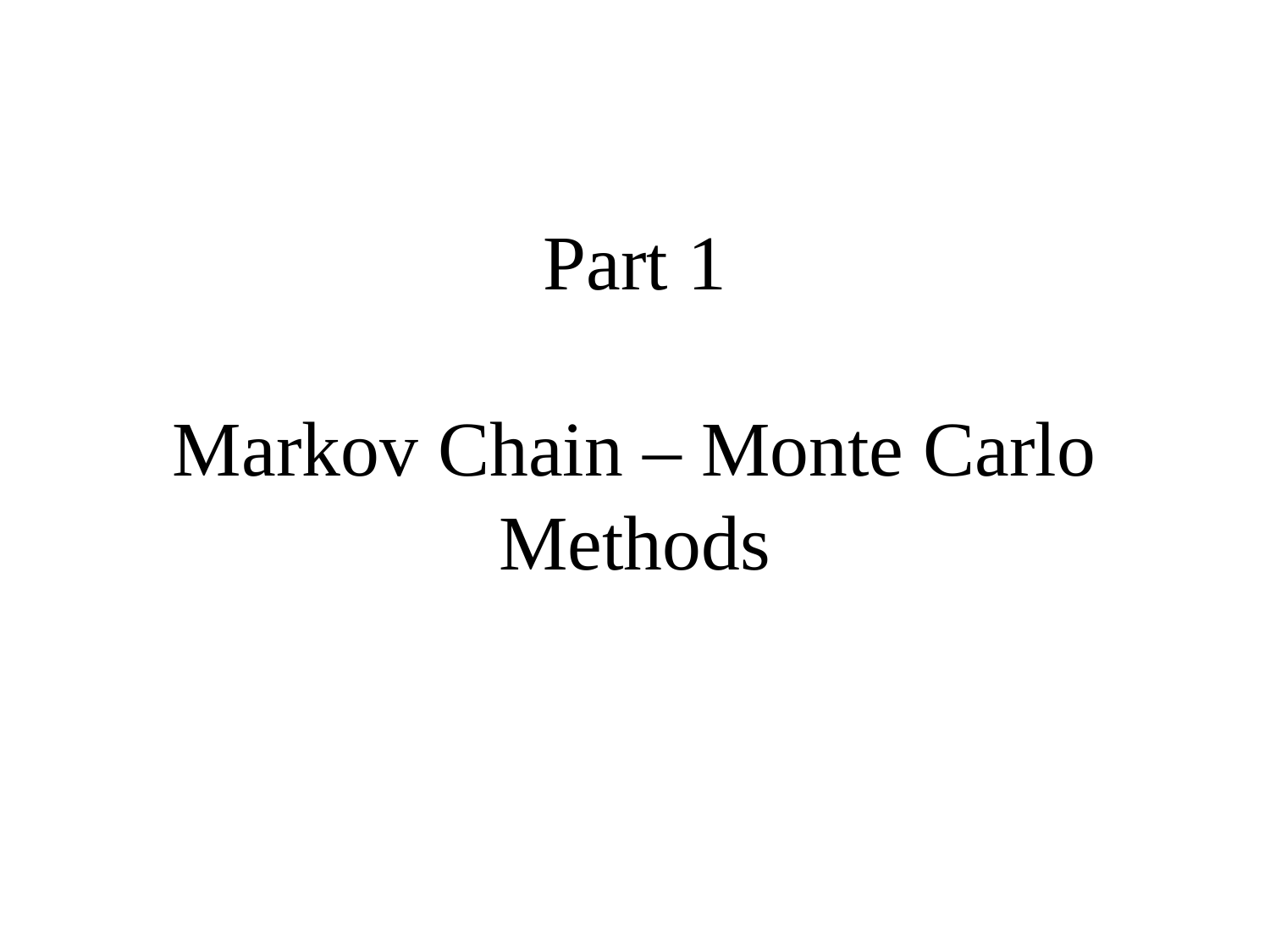

# Part 1 Markov Chain – Monte Carlo Methods